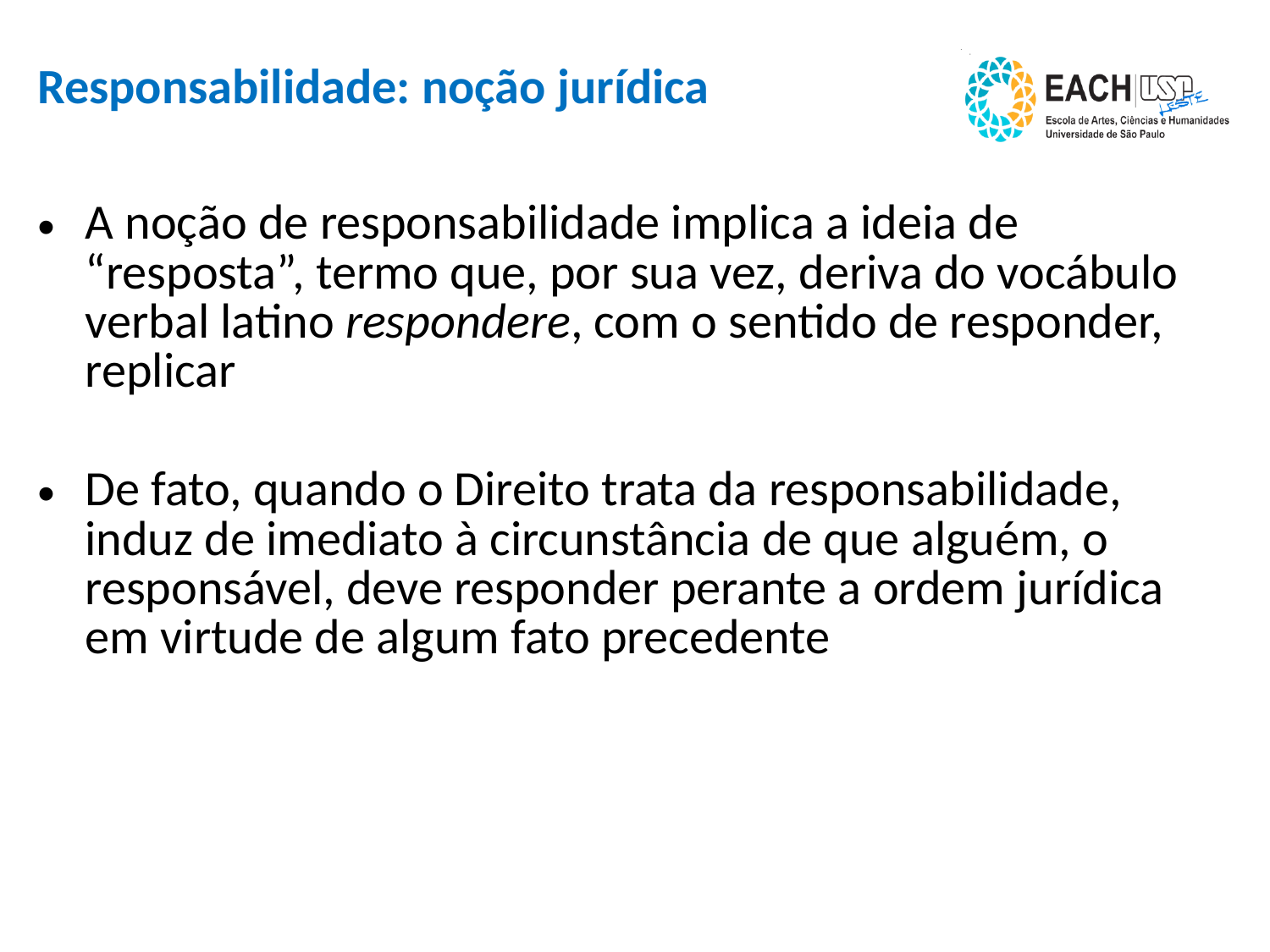

# Responsabilidade: noção jurídica
A noção de responsabilidade implica a ideia de “resposta”, termo que, por sua vez, deriva do vocábulo verbal latino respondere, com o sentido de responder, replicar

De fato, quando o Direito trata da responsabilidade, induz de imediato à circunstância de que alguém, o responsável, deve responder perante a ordem jurídica em virtude de algum fato precedente